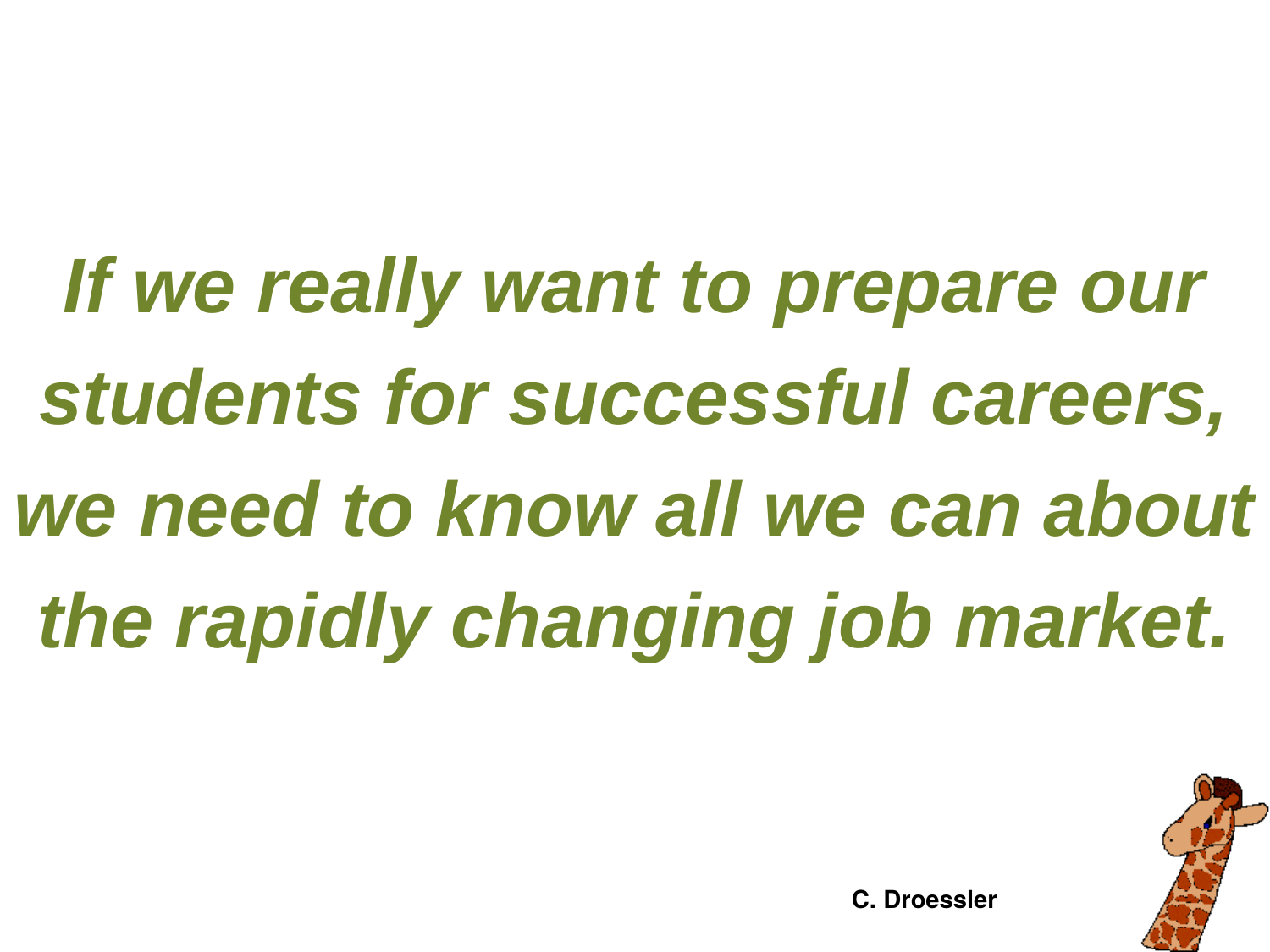

If we really want to prepare our students for successful careers, we need to know all we can about the rapidly changing job market.
C. Droessler